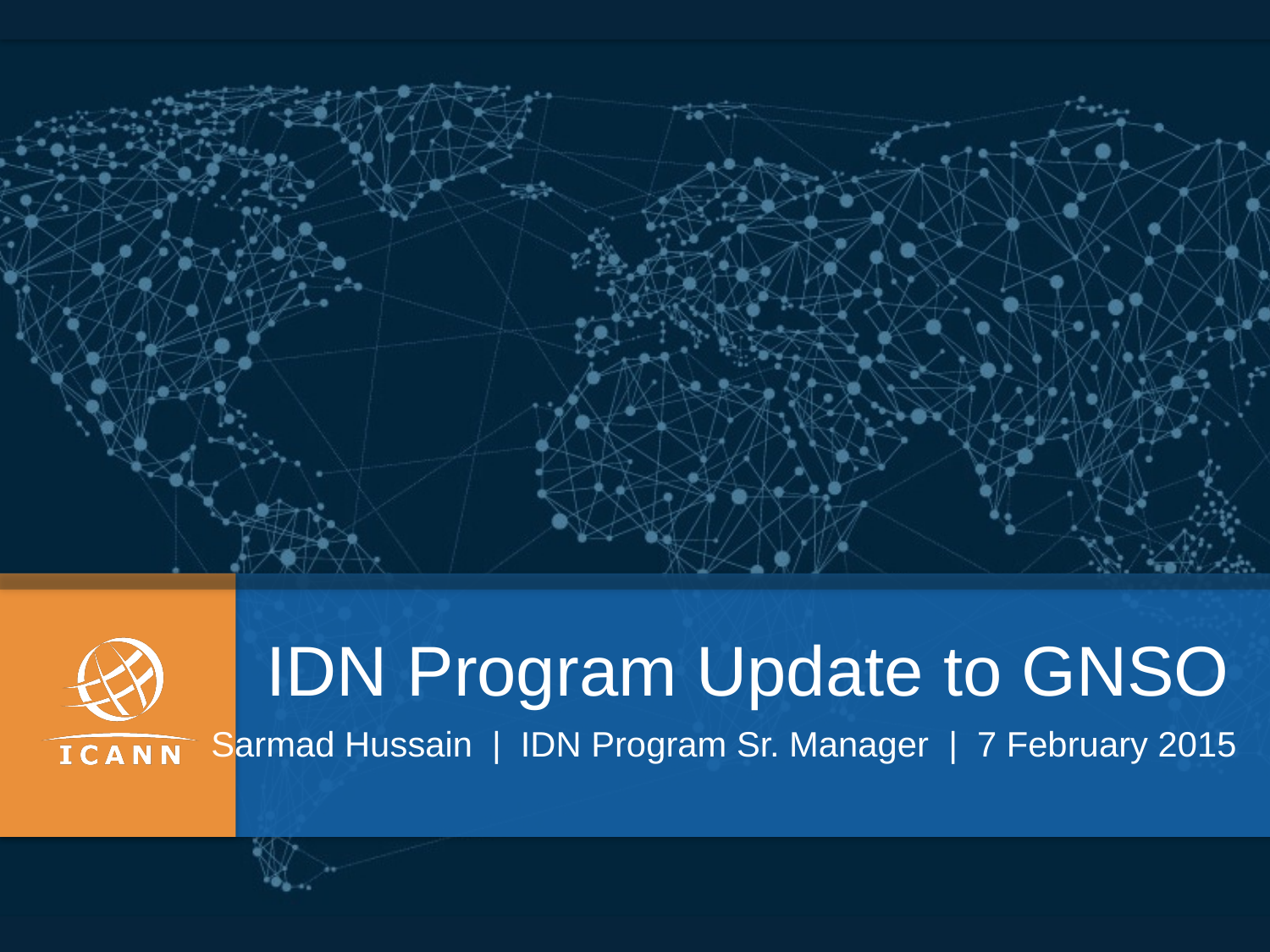

IDN Program Update to GNSO
Sarmad Hussain  |  IDN Program Sr. Manager  |  7 February 2015